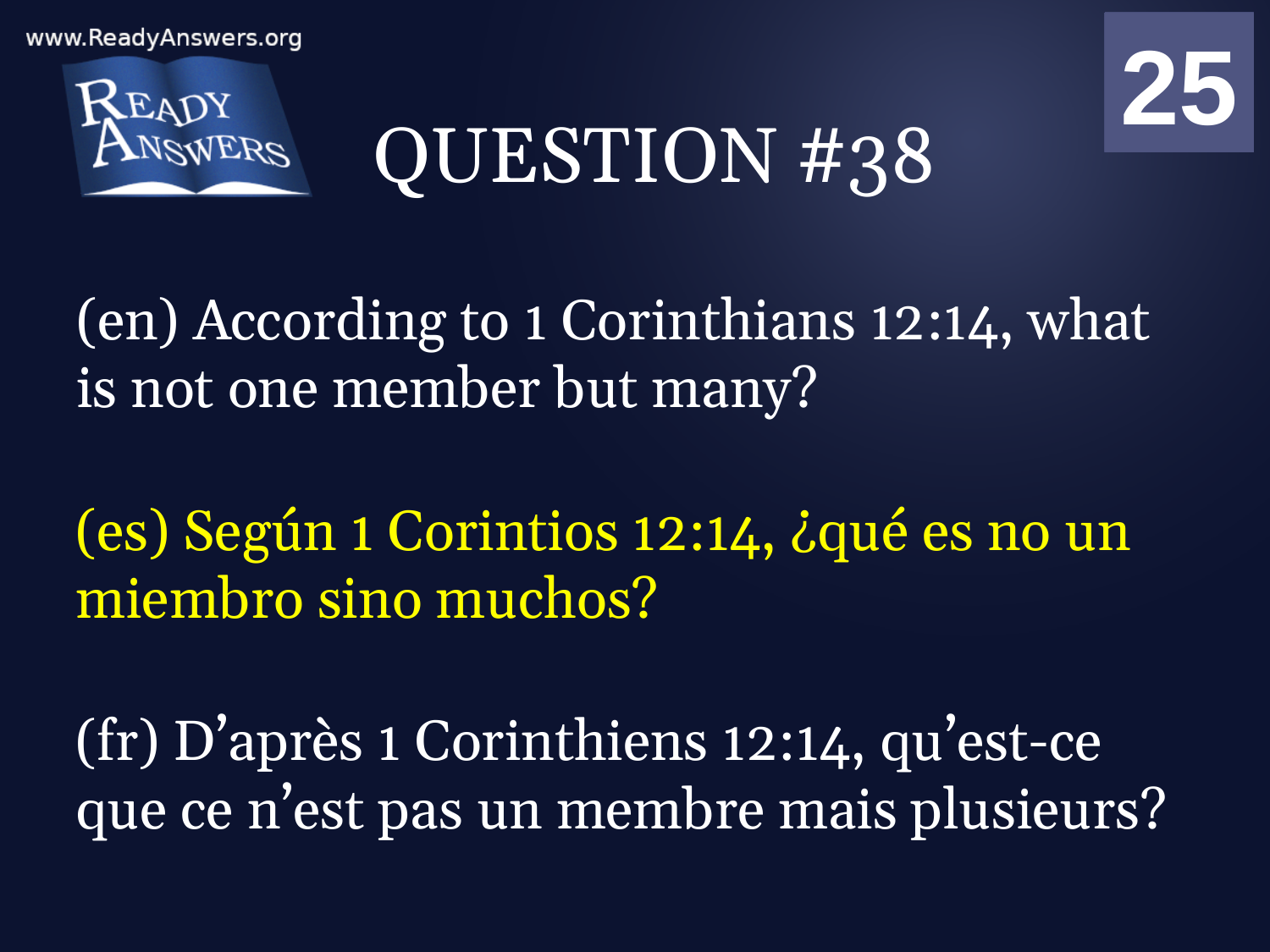

01
02
03
04
05
06
07
08
09
10
11
12
13
14
15
16
17
18
19
20
21
22
23
24
25
00
# QUESTION #38
(en) According to 1 Corinthians 12:14, what is not one member but many?
(es) Según 1 Corintios 12:14, ¿qué es no un miembro sino muchos?
(fr) D’après 1 Corinthiens 12:14, qu’est-ce que ce n’est pas un membre mais plusieurs?